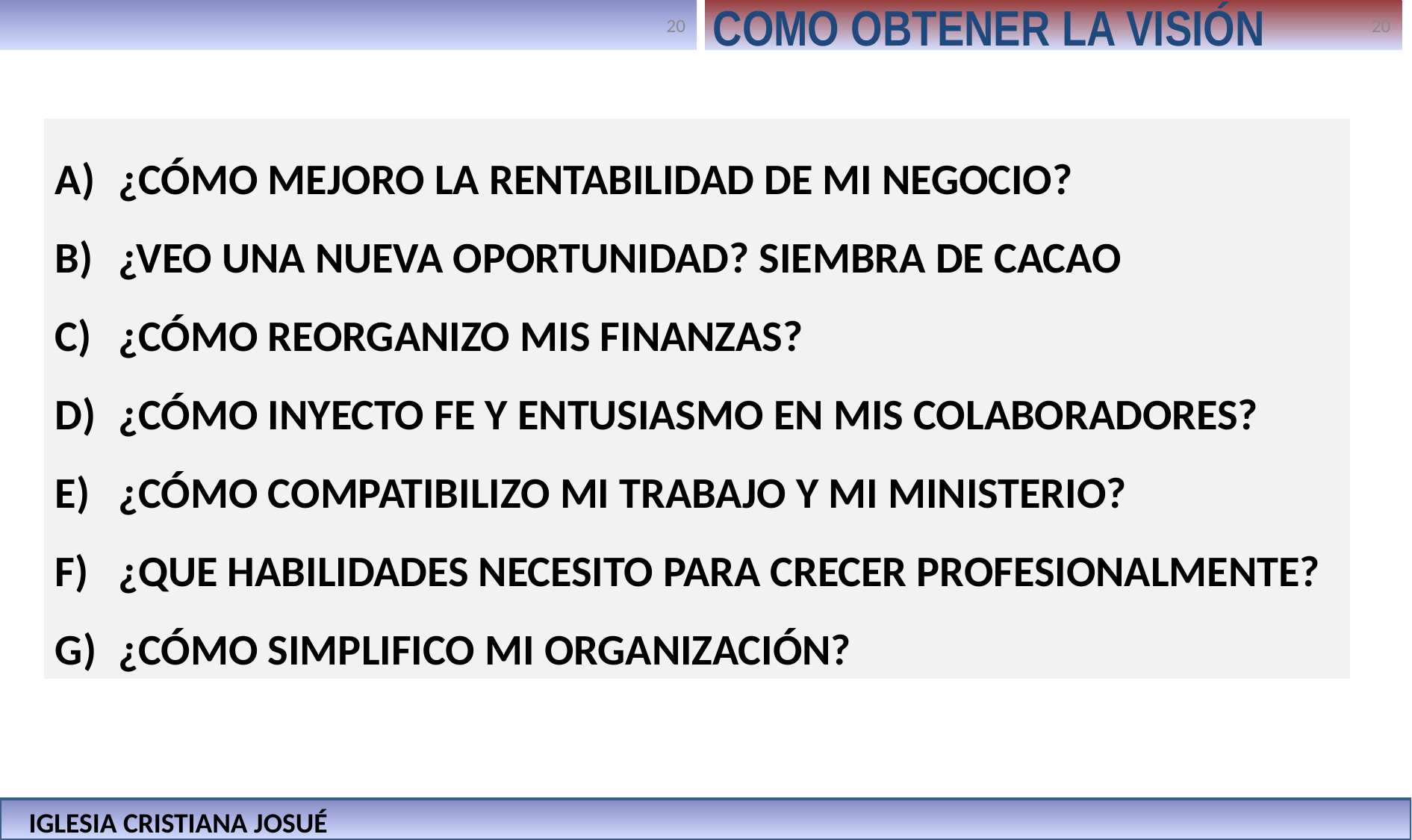

COMO OBTENER LA VISIÓN
¿CÓMO MEJORO LA RENTABILIDAD DE MI NEGOCIO?
¿VEO UNA NUEVA OPORTUNIDAD? SIEMBRA DE CACAO
¿CÓMO REORGANIZO MIS FINANZAS?
¿CÓMO INYECTO FE Y ENTUSIASMO EN MIS COLABORADORES?
¿CÓMO COMPATIBILIZO MI TRABAJO Y MI MINISTERIO?
¿QUE HABILIDADES NECESITO PARA CRECER PROFESIONALMENTE?
¿CÓMO SIMPLIFICO MI ORGANIZACIÓN?

IGLESIA CRISTIANA JOSUÉ